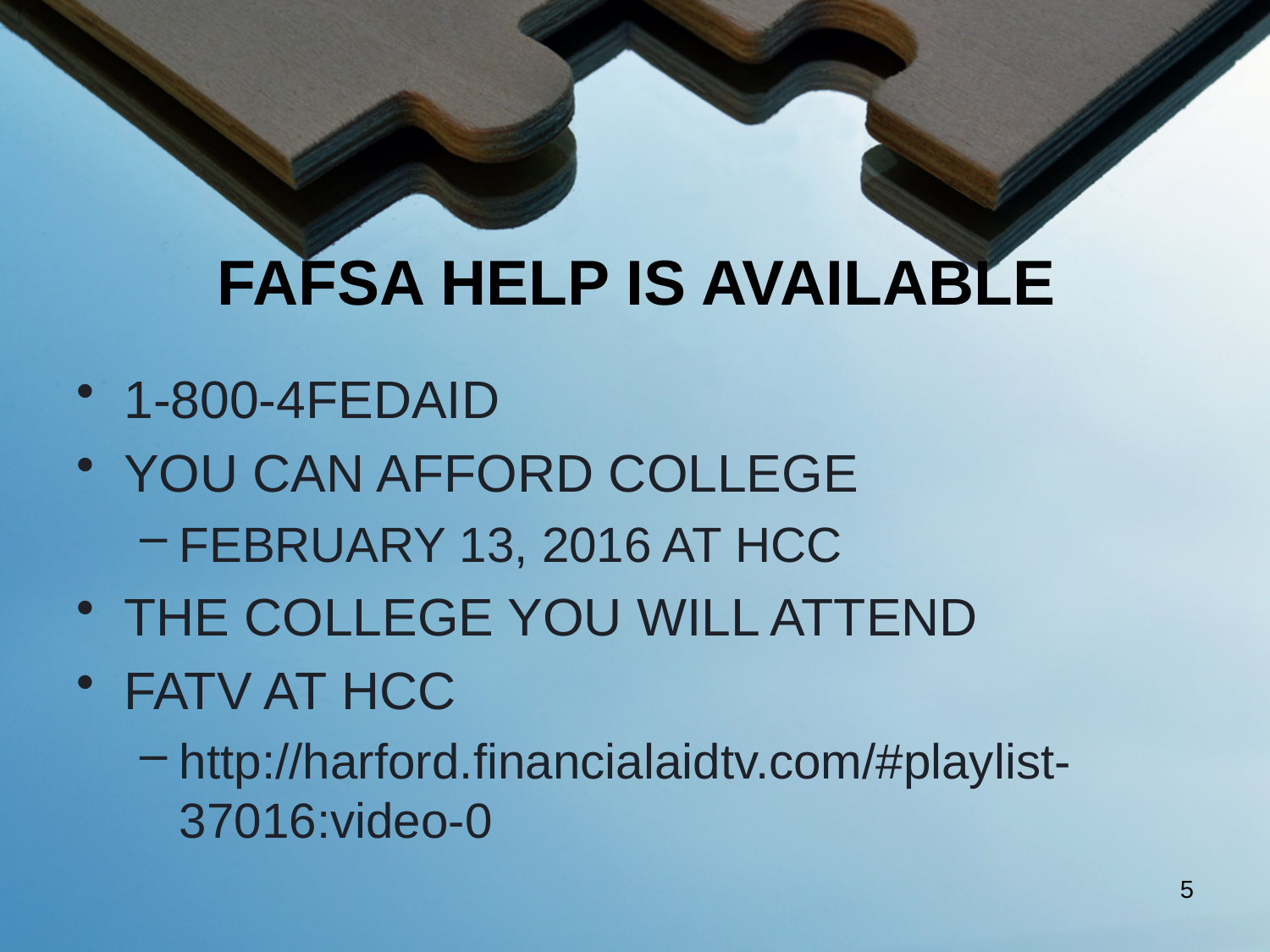

# FAFSA HELP IS AVAILABLE
1-800-4FEDAID
YOU CAN AFFORD COLLEGE
FEBRUARY 13, 2016 AT HCC
THE COLLEGE YOU WILL ATTEND
FATV AT HCC
http://harford.financialaidtv.com/#playlist-37016:video-0
5